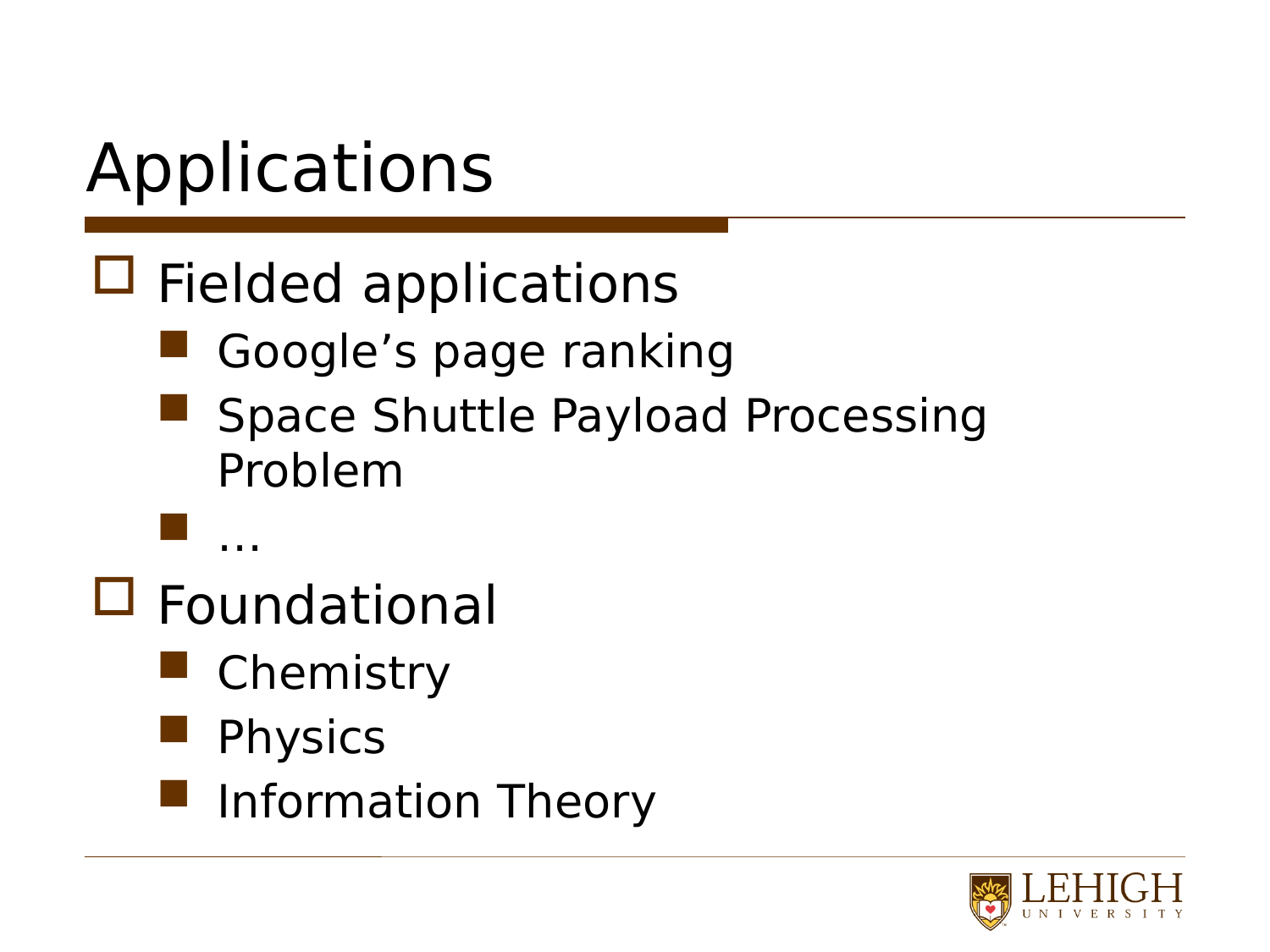

# Applications
Fielded applications
Google’s page ranking
Space Shuttle Payload Processing Problem
…
Foundational
Chemistry
Physics
Information Theory